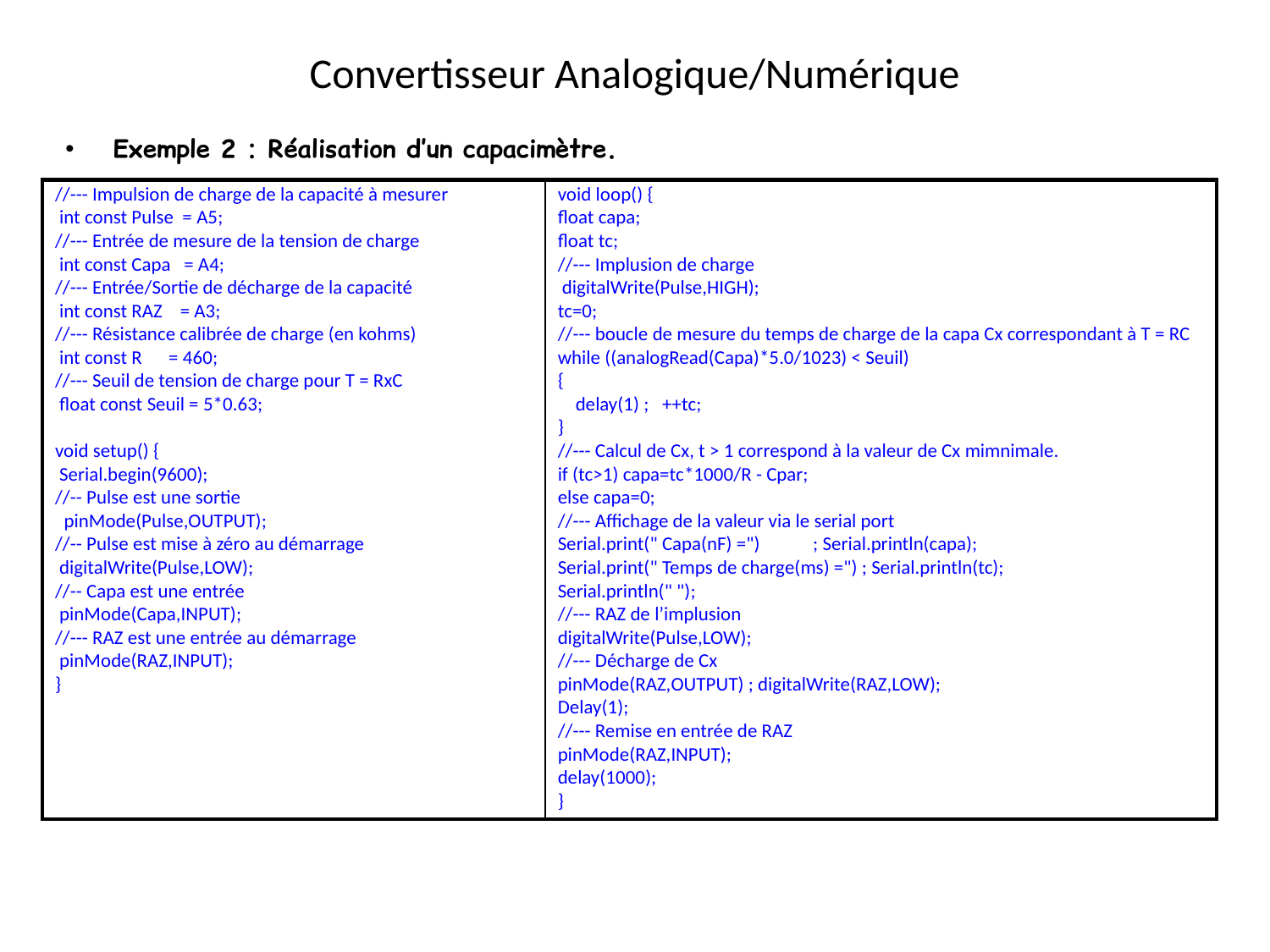

Convertisseur Analogique/Numérique
Exemple 2 : Réalisation d’un capacimètre.
| //--- Impulsion de charge de la capacité à mesurer int const Pulse = A5; //--- Entrée de mesure de la tension de charge int const Capa = A4; //--- Entrée/Sortie de décharge de la capacité int const RAZ = A3; //--- Résistance calibrée de charge (en kohms) int const R = 460; //--- Seuil de tension de charge pour T = RxC float const Seuil = 5\*0.63; void setup() { Serial.begin(9600); //-- Pulse est une sortie pinMode(Pulse,OUTPUT); //-- Pulse est mise à zéro au démarrage digitalWrite(Pulse,LOW); //-- Capa est une entrée pinMode(Capa,INPUT); //--- RAZ est une entrée au démarrage pinMode(RAZ,INPUT); } | void loop() { float capa; float tc; //--- Implusion de charge digitalWrite(Pulse,HIGH); tc=0; //--- boucle de mesure du temps de charge de la capa Cx correspondant à T = RC while ((analogRead(Capa)\*5.0/1023) < Seuil) { delay(1) ; ++tc; } //--- Calcul de Cx, t > 1 correspond à la valeur de Cx mimnimale. if (tc>1) capa=tc\*1000/R - Cpar; else capa=0; //--- Affichage de la valeur via le serial port Serial.print(" Capa(nF) =") ; Serial.println(capa); Serial.print(" Temps de charge(ms) =") ; Serial.println(tc); Serial.println(" "); //--- RAZ de l’implusion digitalWrite(Pulse,LOW); //--- Décharge de Cx pinMode(RAZ,OUTPUT) ; digitalWrite(RAZ,LOW); Delay(1); //--- Remise en entrée de RAZ pinMode(RAZ,INPUT); delay(1000); } |
| --- | --- |